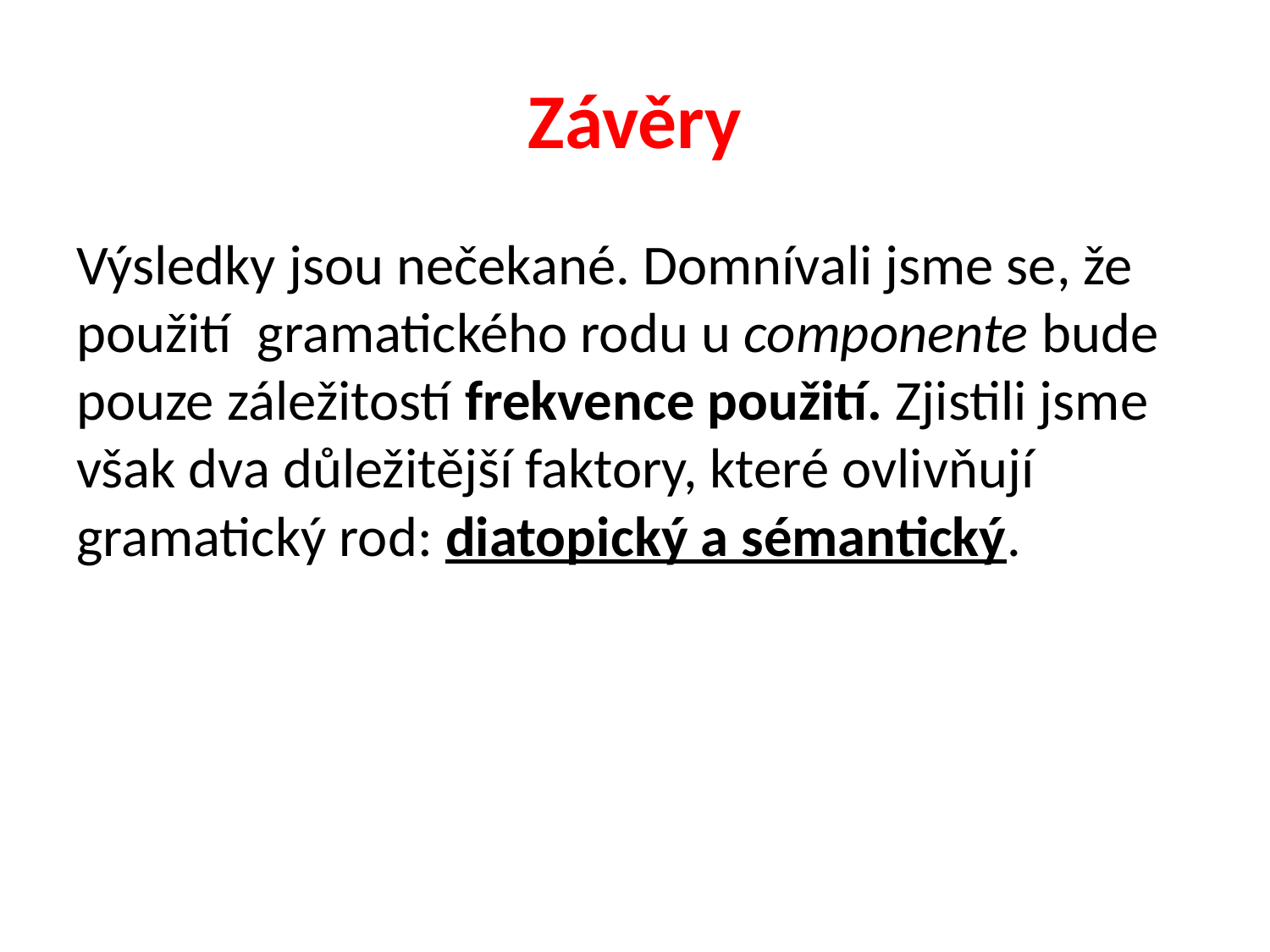

# Závěry
Výsledky jsou nečekané. Domnívali jsme se, že použití  gramatického rodu u componente bude pouze záležitostí frekvence použití. Zjistili jsme však dva důležitější faktory, které ovlivňují gramatický rod: diatopický a sémantický.